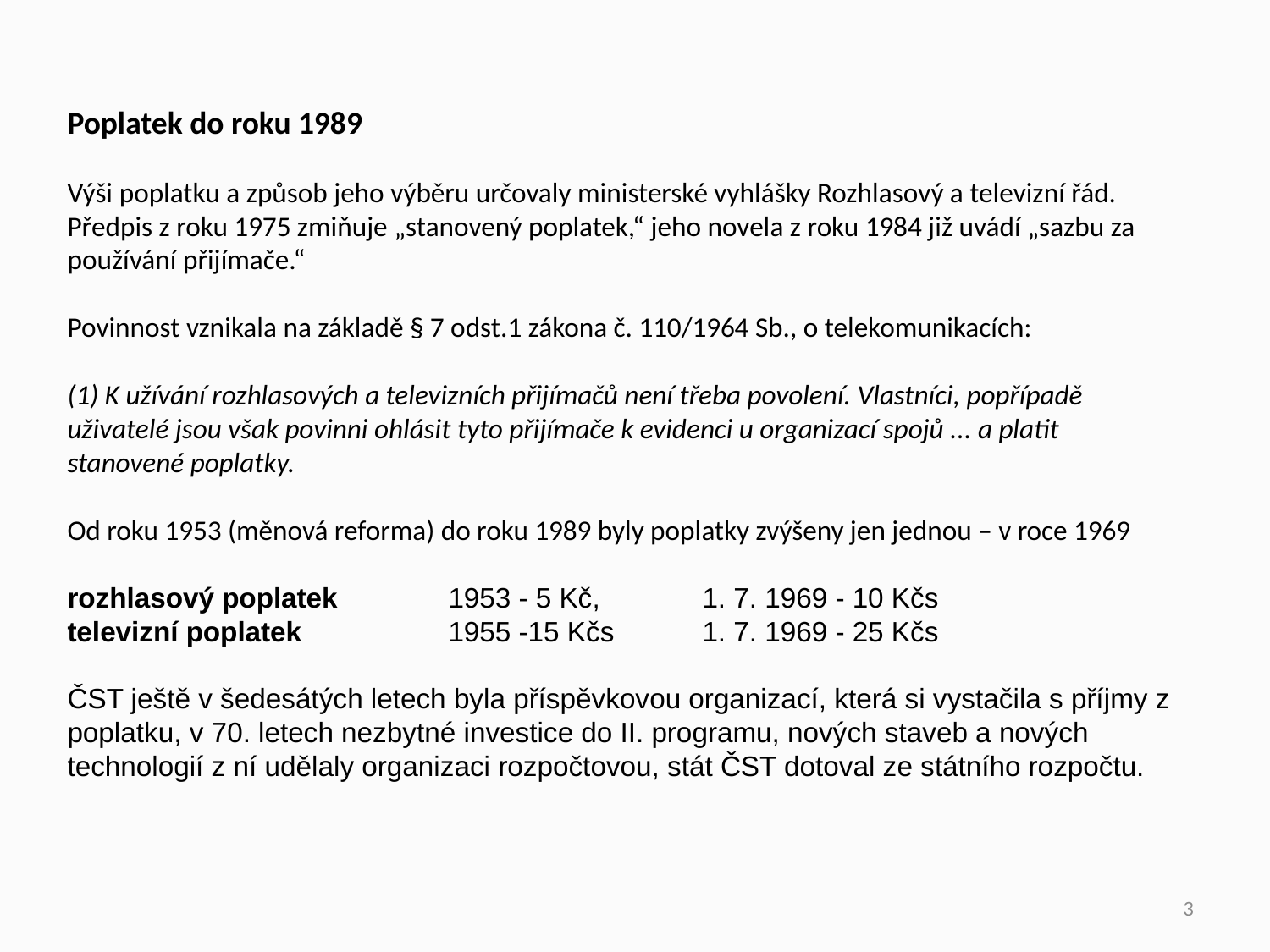

Poplatek do roku 1989

Výši poplatku a způsob jeho výběru určovaly ministerské vyhlášky Rozhlasový a televizní řád. Předpis z roku 1975 zmiňuje „stanovený poplatek,“ jeho novela z roku 1984 již uvádí „sazbu za používání přijímače.“

Povinnost vznikala na základě § 7 odst.1 zákona č. 110/1964 Sb., o telekomunikacích:

(1) K užívání rozhlasových a televizních přijímačů není třeba povolení. Vlastníci, popřípadě uživatelé jsou však povinni ohlásit tyto přijímače k evidenci u organizací spojů ... a platit stanovené poplatky.

Od roku 1953 (měnová reforma) do roku 1989 byly poplatky zvýšeny jen jednou – v roce 1969

rozhlasový poplatek 	1953 - 5 Kč, 	1. 7. 1969 - 10 Kčs
televizní poplatek 		1955 -15 Kčs 	1. 7. 1969 - 25 Kčs

ČST ještě v šedesátých letech byla příspěvkovou organizací, která si vystačila s příjmy z poplatku, v 70. letech nezbytné investice do II. programu, nových staveb a nových technologií z ní udělaly organizaci rozpočtovou, stát ČST dotoval ze státního rozpočtu.

3